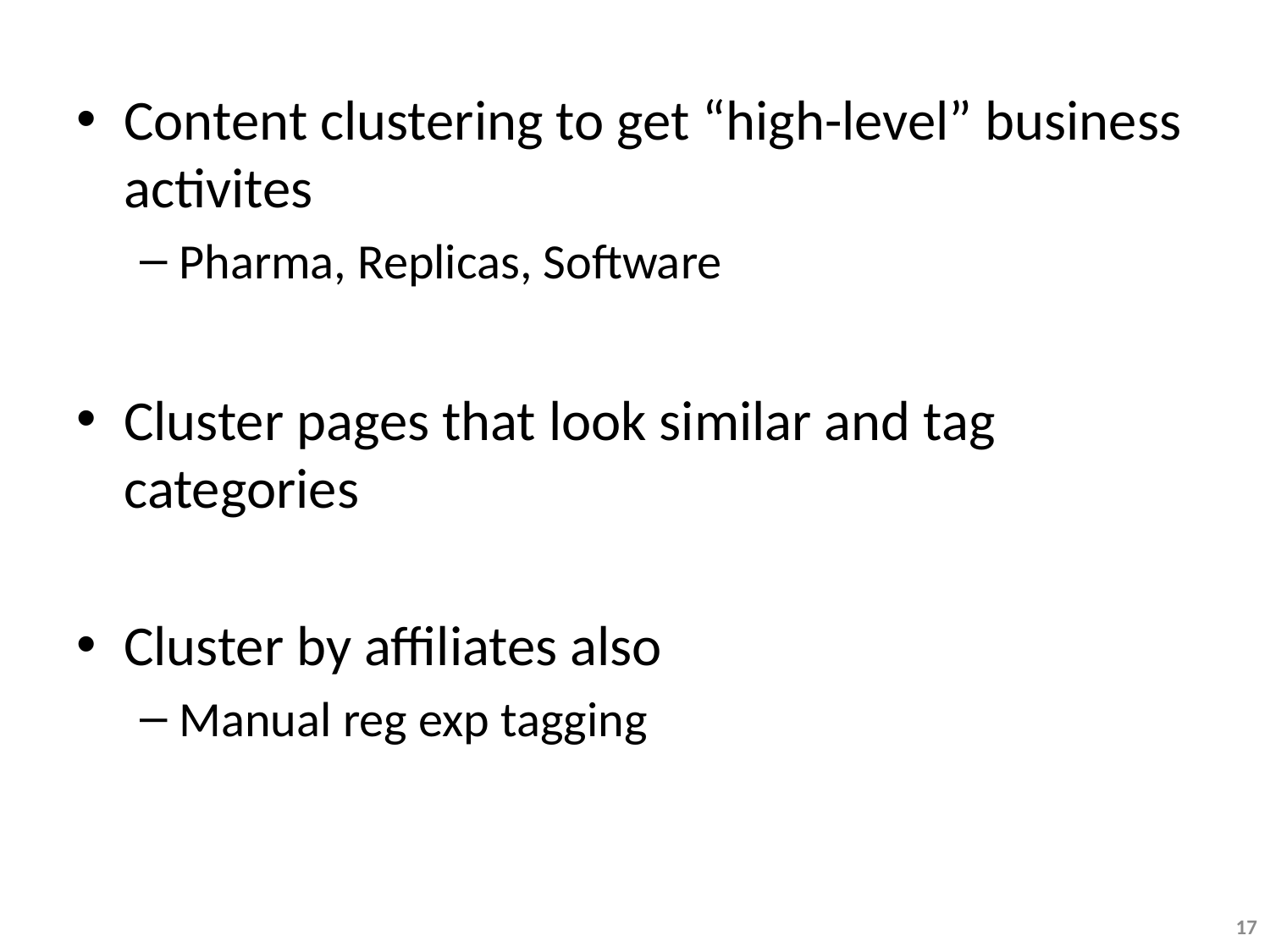

Content clustering to get “high-level” business activites
Pharma, Replicas, Software

Cluster pages that look similar and tag categories

Cluster by affiliates also
Manual reg exp tagging
17